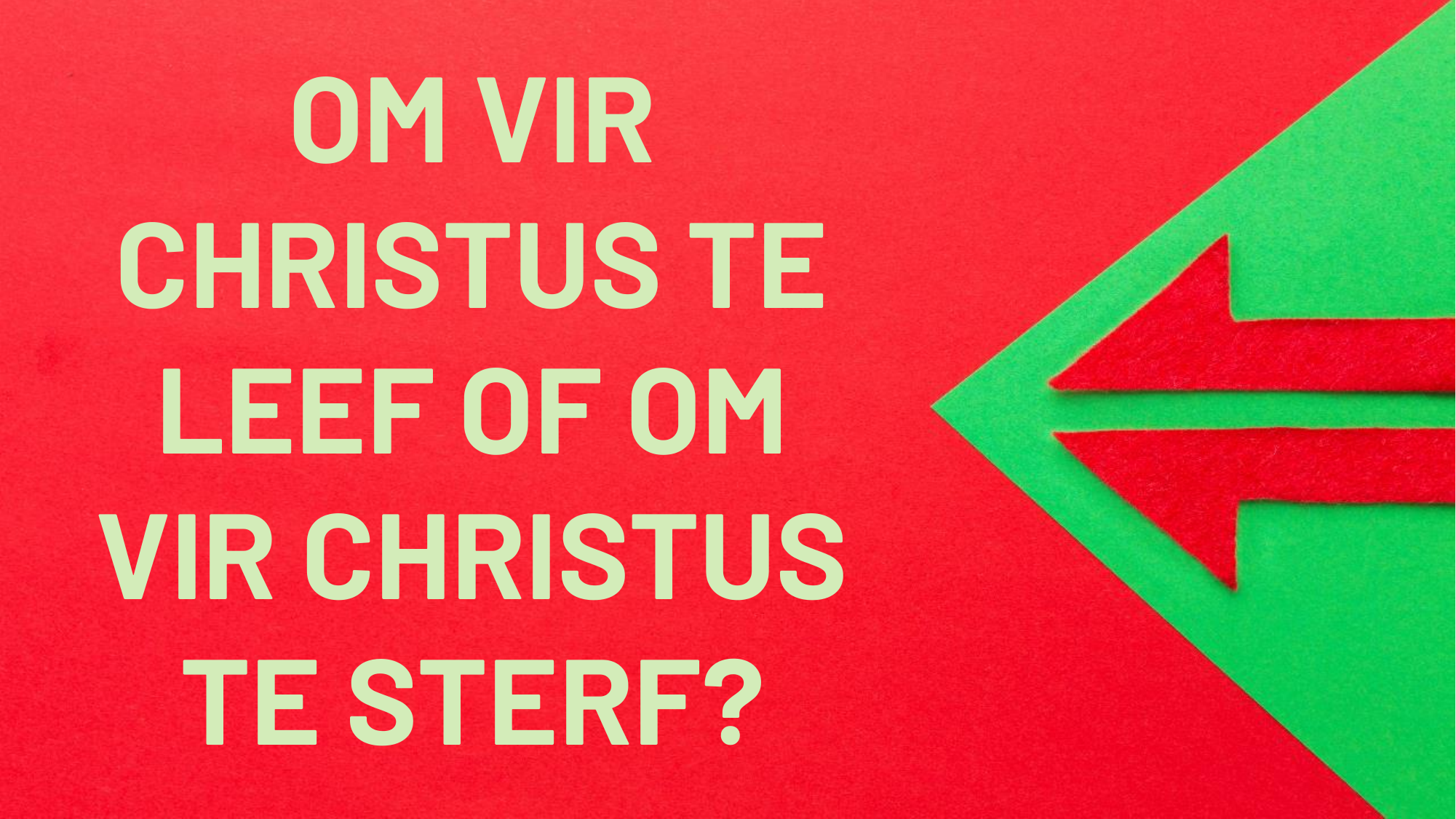

OM VIR CHRISTUS TE LEEF OF OM VIR CHRISTUS TE STERF?